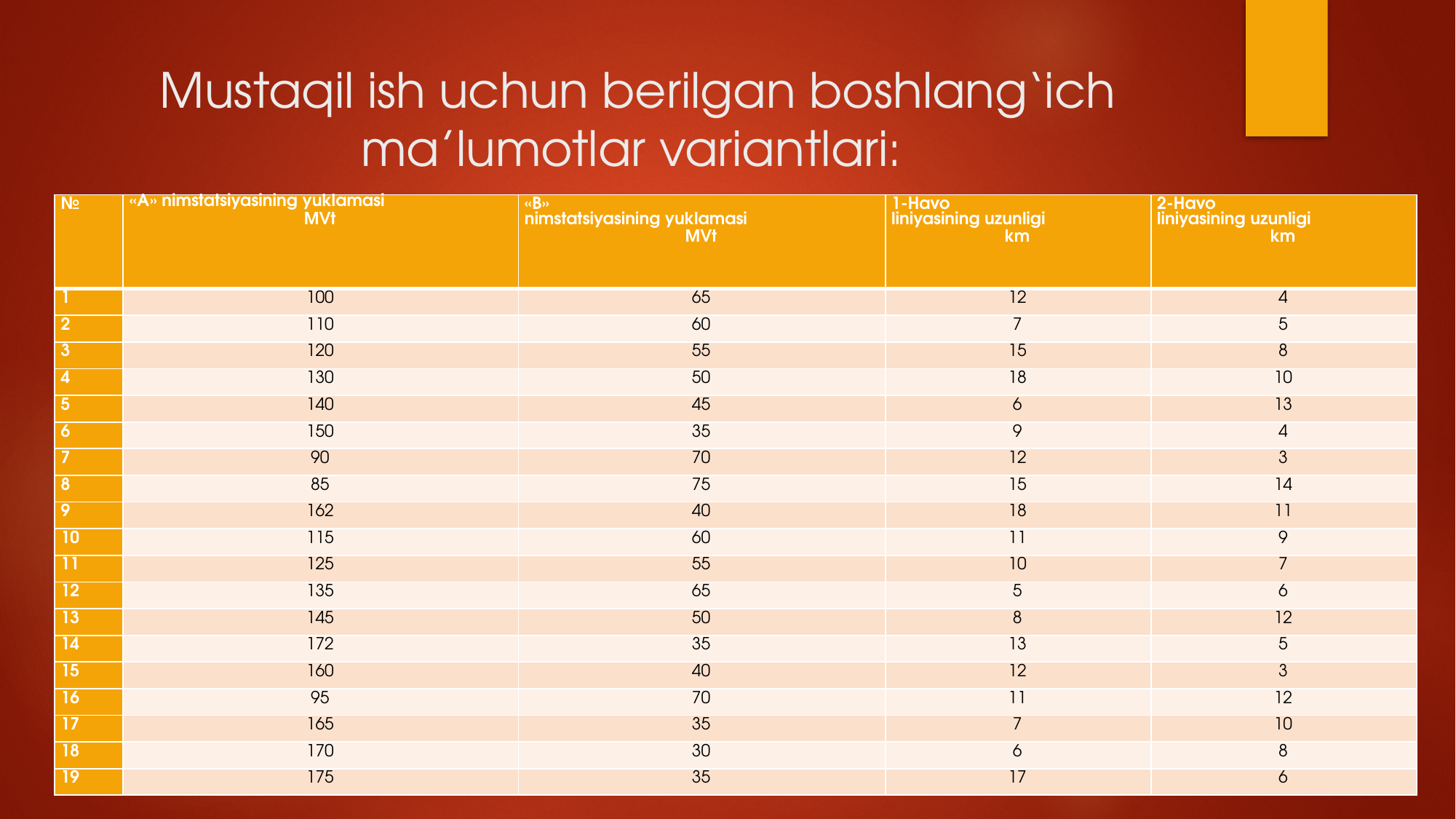

# Mustaqil ish uchun berilgan boshlang‘ich ma’lumotlar variantlari:
| № | «A» nimstatsiyasining yuklamasi MVt | «B» nimstatsiyasining yuklamasi MVt | 1-Havo liniyasining uzunligi km | 2-Havo liniyasining uzunligi km |
| --- | --- | --- | --- | --- |
| 1 | 100 | 65 | 12 | 4 |
| 2 | 110 | 60 | 7 | 5 |
| 3 | 120 | 55 | 15 | 8 |
| 4 | 130 | 50 | 18 | 10 |
| 5 | 140 | 45 | 6 | 13 |
| 6 | 150 | 35 | 9 | 4 |
| 7 | 90 | 70 | 12 | 3 |
| 8 | 85 | 75 | 15 | 14 |
| 9 | 162 | 40 | 18 | 11 |
| 10 | 115 | 60 | 11 | 9 |
| 11 | 125 | 55 | 10 | 7 |
| 12 | 135 | 65 | 5 | 6 |
| 13 | 145 | 50 | 8 | 12 |
| 14 | 172 | 35 | 13 | 5 |
| 15 | 160 | 40 | 12 | 3 |
| 16 | 95 | 70 | 11 | 12 |
| 17 | 165 | 35 | 7 | 10 |
| 18 | 170 | 30 | 6 | 8 |
| 19 | 175 | 35 | 17 | 6 |